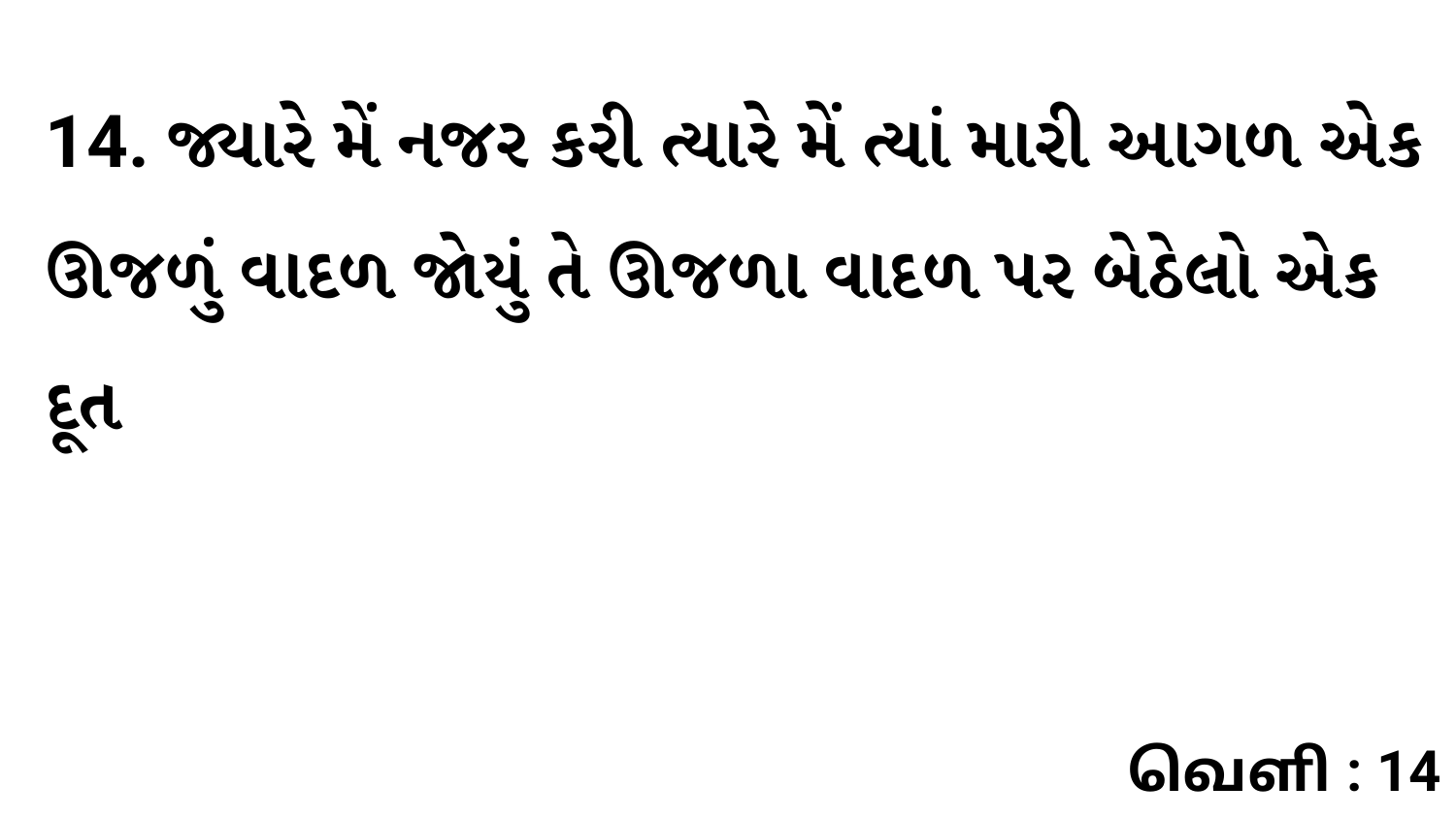

14. જ્યારે મેં નજર કરી ત્યારે મેં ત્યાં મારી આગળ એક ઊજળું વાદળ જોયું તે ઊજળા વાદળ પર બેઠેલો એક દૂત
வெளி : 14